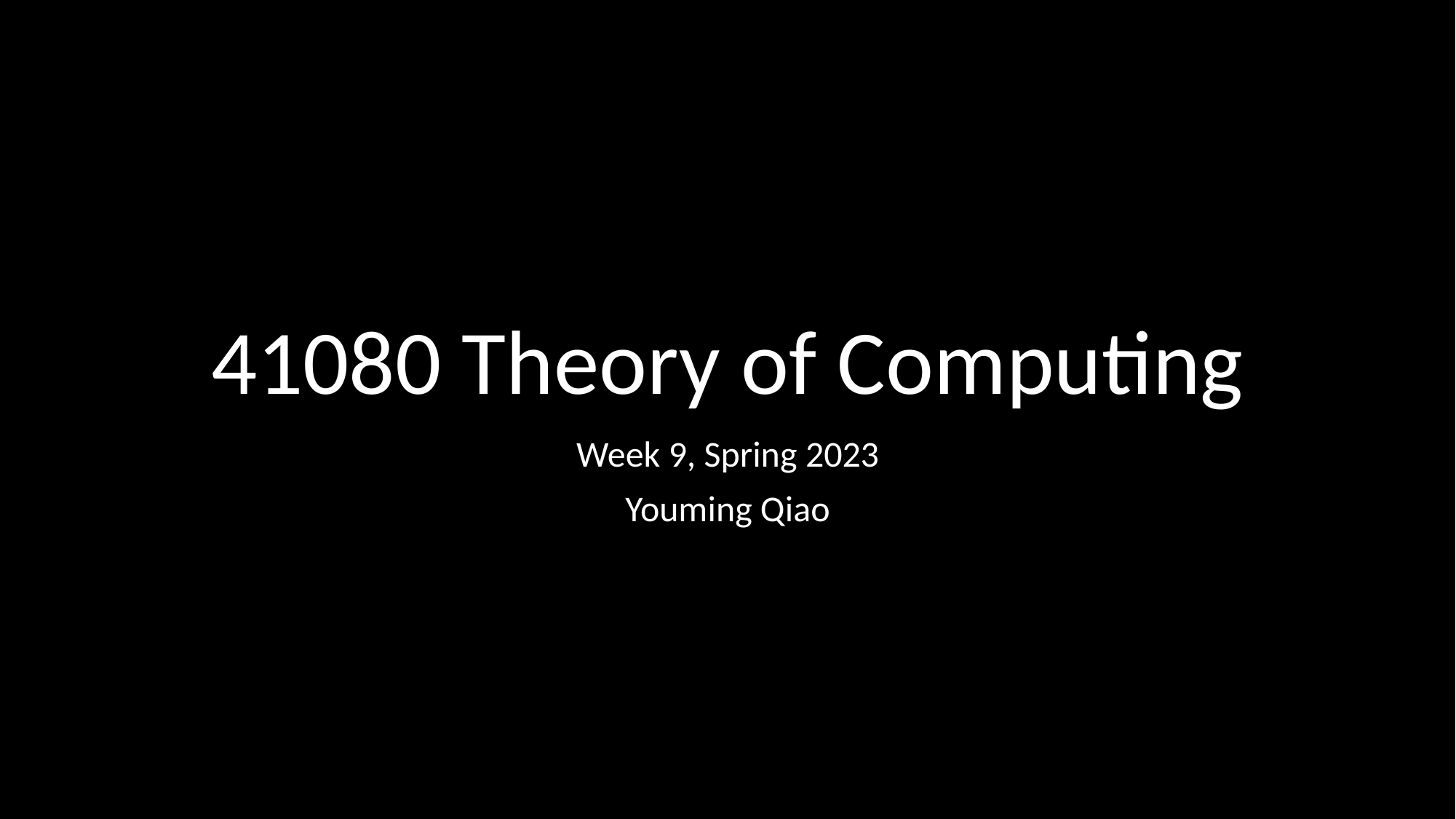

# 41080 Theory of Computing
Week 9, Spring 2023
Youming Qiao